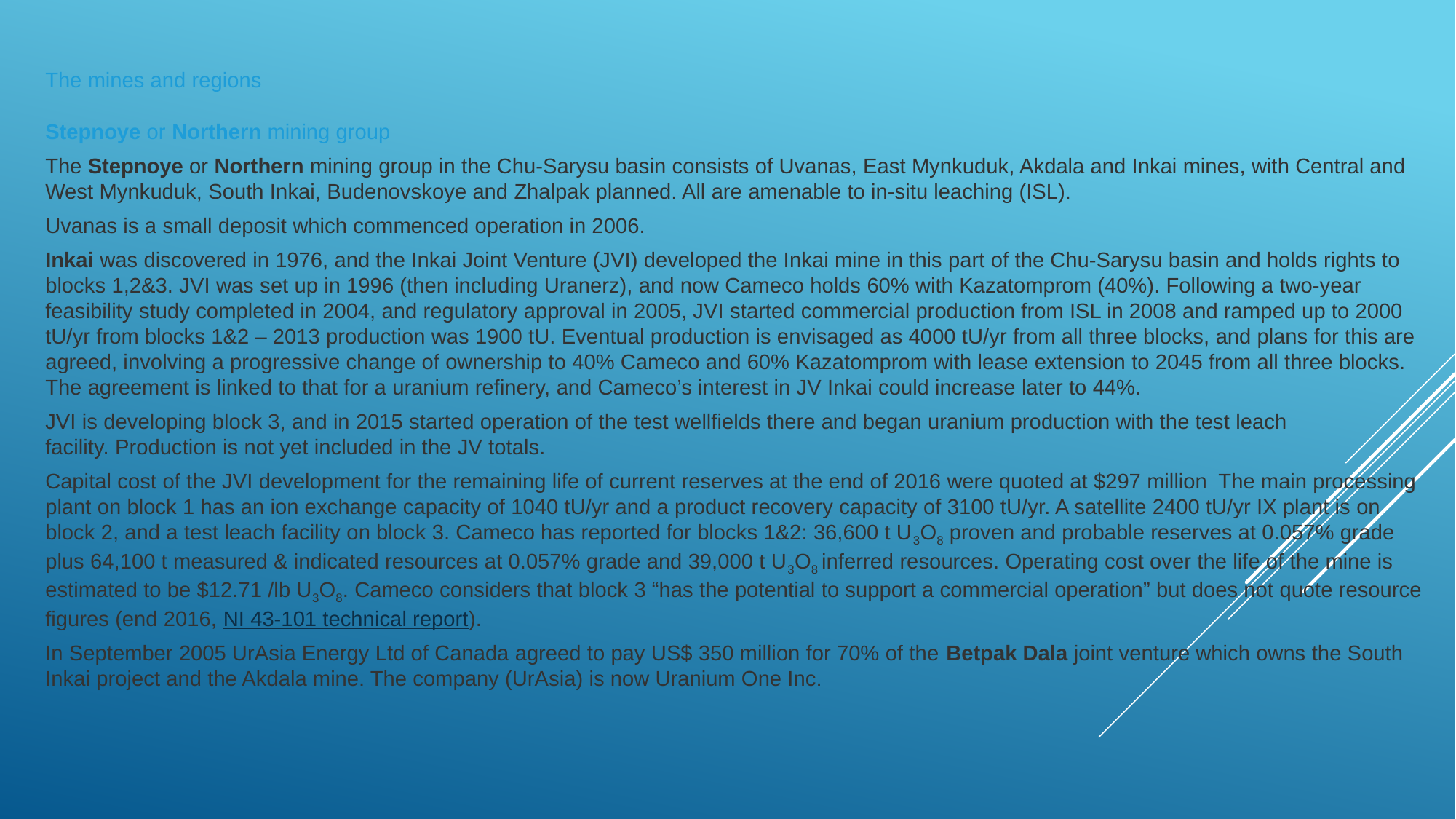

The mines and regions
Stepnoye or Northern mining group
The Stepnoye or Northern mining group in the Chu-Sarysu basin consists of Uvanas, East Mynkuduk, Akdala and Inkai mines, with Central and West Mynkuduk, South Inkai, Budenovskoye and Zhalpak planned. All are amenable to in-situ leaching (ISL).
Uvanas is a small deposit which commenced operation in 2006.
Inkai was discovered in 1976, and the Inkai Joint Venture (JVI) developed the Inkai mine in this part of the Chu-Sarysu basin and holds rights to blocks 1,2&3. JVI was set up in 1996 (then including Uranerz), and now Cameco holds 60% with Kazatomprom (40%). Following a two-year feasibility study completed in 2004, and regulatory approval in 2005, JVI started commercial production from ISL in 2008 and ramped up to 2000 tU/yr from blocks 1&2 – 2013 production was 1900 tU. Eventual production is envisaged as 4000 tU/yr from all three blocks, and plans for this are agreed, involving a progressive change of ownership to 40% Cameco and 60% Kazatomprom with lease extension to 2045 from all three blocks. The agreement is linked to that for a uranium refinery, and Cameco’s interest in JV Inkai could increase later to 44%.
JVI is developing block 3, and in 2015 started operation of the test wellfields there and began uranium production with the test leach facility. Production is not yet included in the JV totals.
Capital cost of the JVI development for the remaining life of current reserves at the end of 2016 were quoted at $297 million  The main processing plant on block 1 has an ion exchange capacity of 1040 tU/yr and a product recovery capacity of 3100 tU/yr. A satellite 2400 tU/yr IX plant is on block 2, and a test leach facility on block 3. Cameco has reported for blocks 1&2: 36,600 t U3O8 proven and probable reserves at 0.057% grade plus 64,100 t measured & indicated resources at 0.057% grade and 39,000 t U3O8 inferred resources. Operating cost over the life of the mine is estimated to be $12.71 /lb U3O8. Cameco considers that block 3 “has the potential to support a commercial operation” but does not quote resource figures (end 2016, NI 43-101 technical report).
In September 2005 UrAsia Energy Ltd of Canada agreed to pay US$ 350 million for 70% of the Betpak Dala joint venture which owns the South Inkai project and the Akdala mine. The company (UrAsia) is now Uranium One Inc.